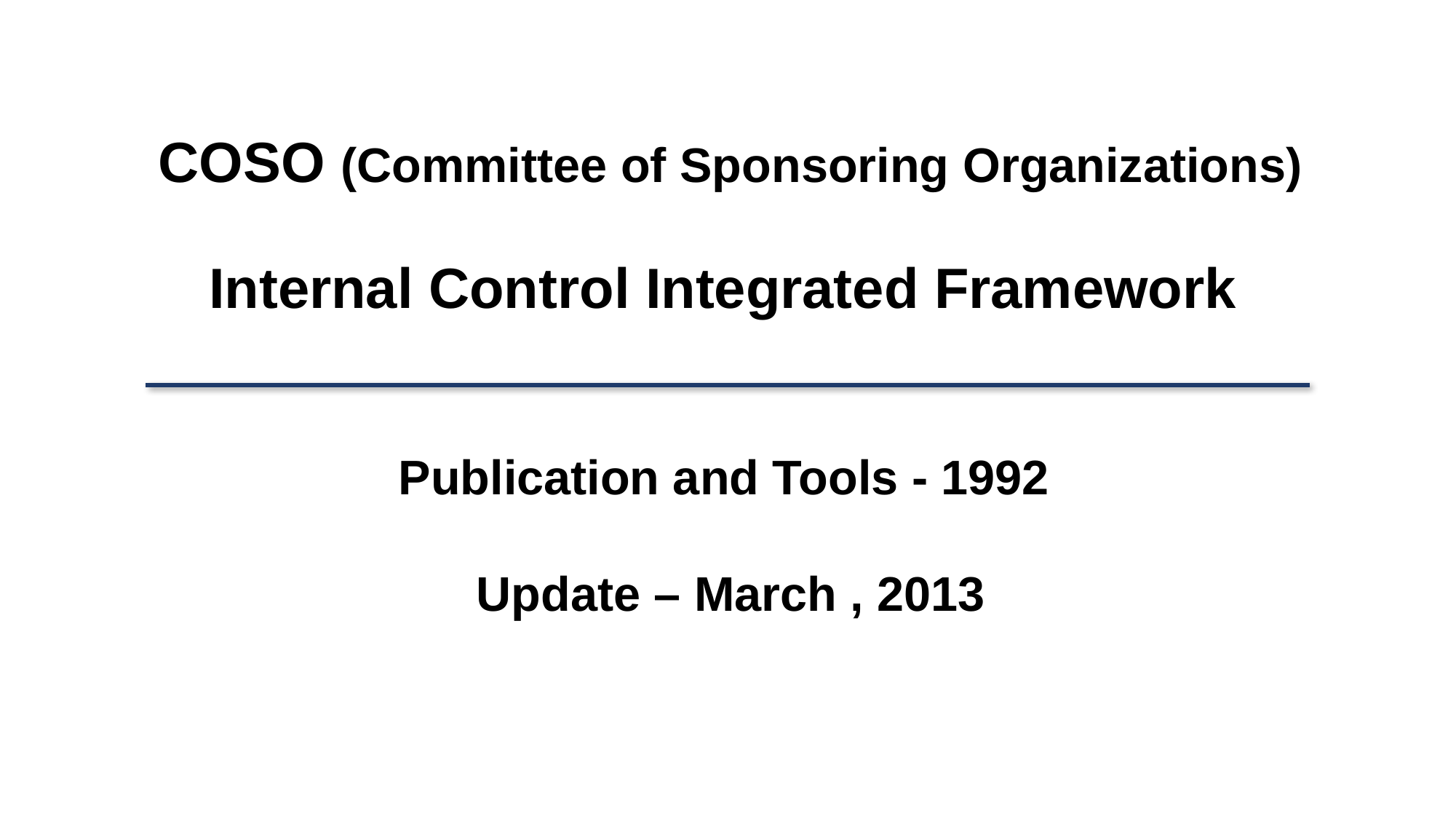

COSO (Committee of Sponsoring Organizations)

Internal Control Integrated Framework

Publication and Tools - 1992

Update – March , 2013